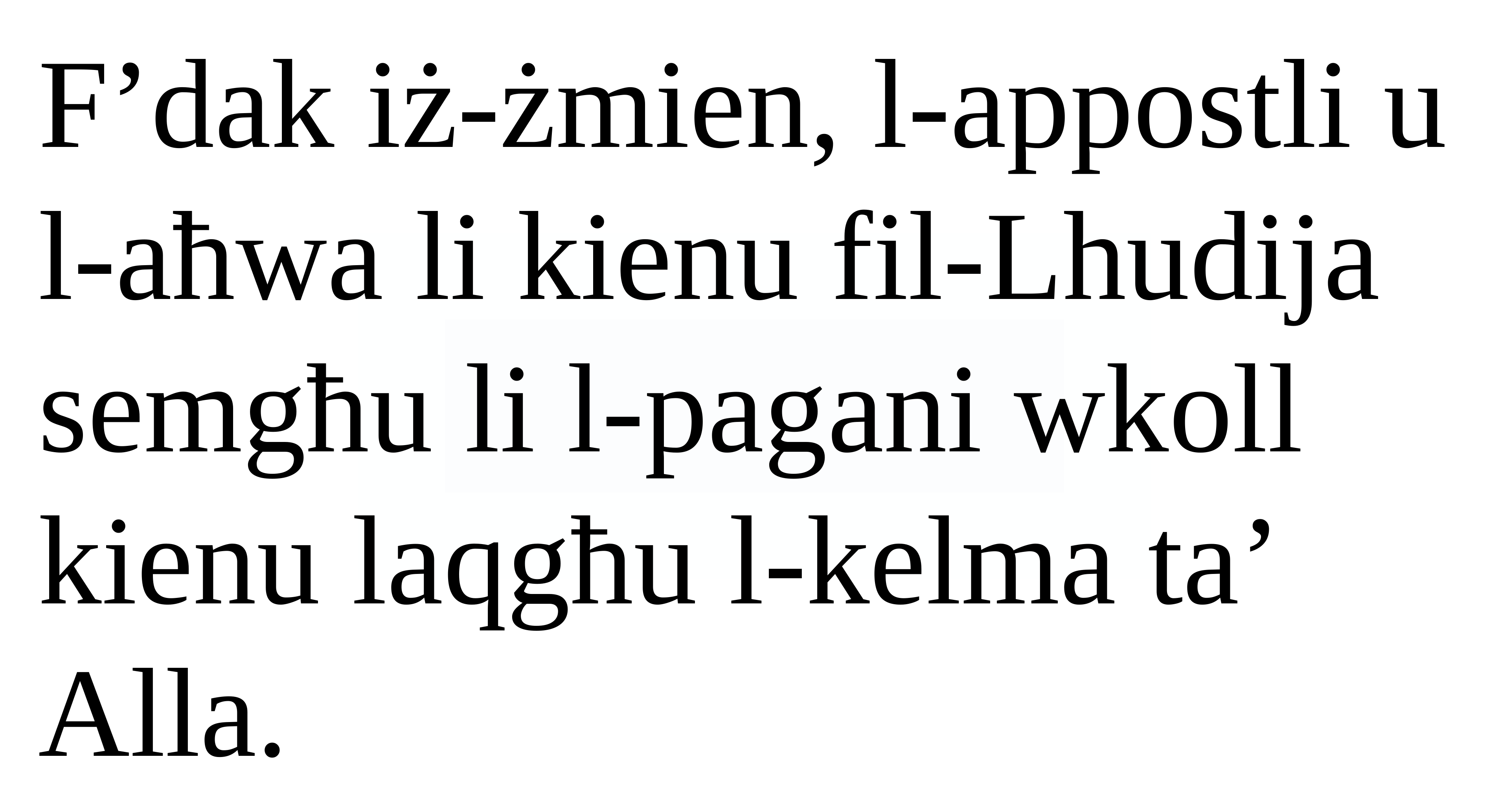

F’dak iż-żmien, l-appostli u l-aħwa li kienu fil-Lhudija semgħu li l-pagani wkoll kienu laqgħu l-kelma ta’ Alla.